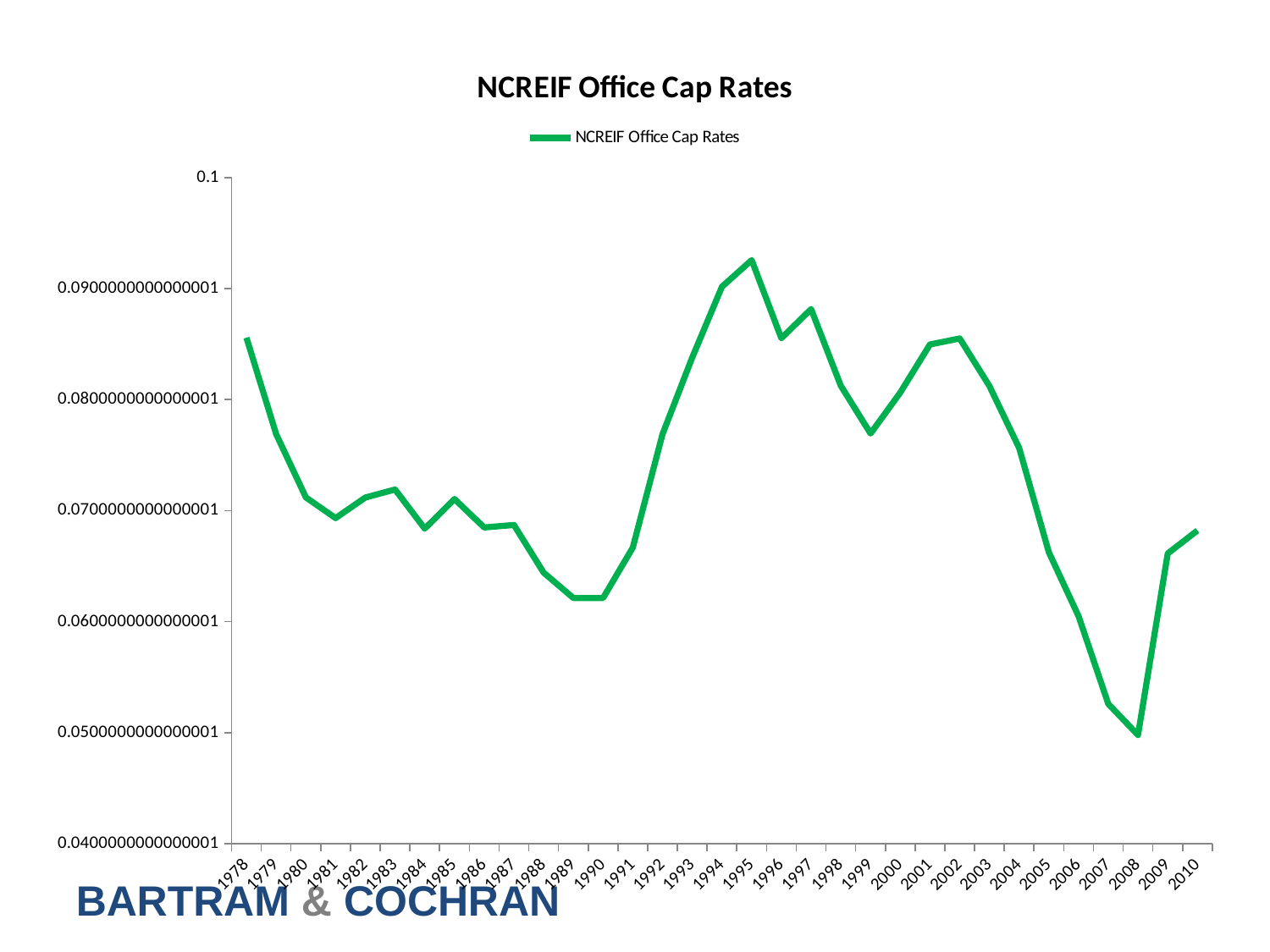

### Chart:

| Category | NCREIF Office Cap Rates |
|---|---|
| 1978 | 0.08557381889850242 |
| 1979 | 0.07689013650176091 |
| 1980 | 0.07117941593254028 |
| 1981 | 0.06931888219743597 |
| 1982 | 0.07117000634978932 |
| 1983 | 0.07189329408630658 |
| 1984 | 0.06837123537620922 |
| 1985 | 0.07103702377008769 |
| 1986 | 0.06847487412916332 |
| 1987 | 0.06869838686832258 |
| 1988 | 0.06440553143219616 |
| 1989 | 0.06212316140502072 |
| 1990 | 0.06212539643866888 |
| 1991 | 0.06666695436066314 |
| 1992 | 0.07687739475341841 |
| 1993 | 0.0837772547921097 |
| 1994 | 0.09016056404622226 |
| 1995 | 0.09255912914147575 |
| 1996 | 0.08552389376855403 |
| 1997 | 0.08814919515622195 |
| 1998 | 0.08124072091201671 |
| 1999 | 0.07693860177861232 |
| 2000 | 0.08062542960569165 |
| 2001 | 0.08495854297530965 |
| 2002 | 0.08550244034787485 |
| 2003 | 0.08122235096772756 |
| 2004 | 0.07563782310932075 |
| 2005 | 0.06624365169209946 |
| 2006 | 0.060474782794595956 |
| 2007 | 0.05258123427950139 |
| 2008 | 0.04978349321644868 |
| 2009 | 0.06613494901781108 |
| 2010 | 0.06820175849365853 |